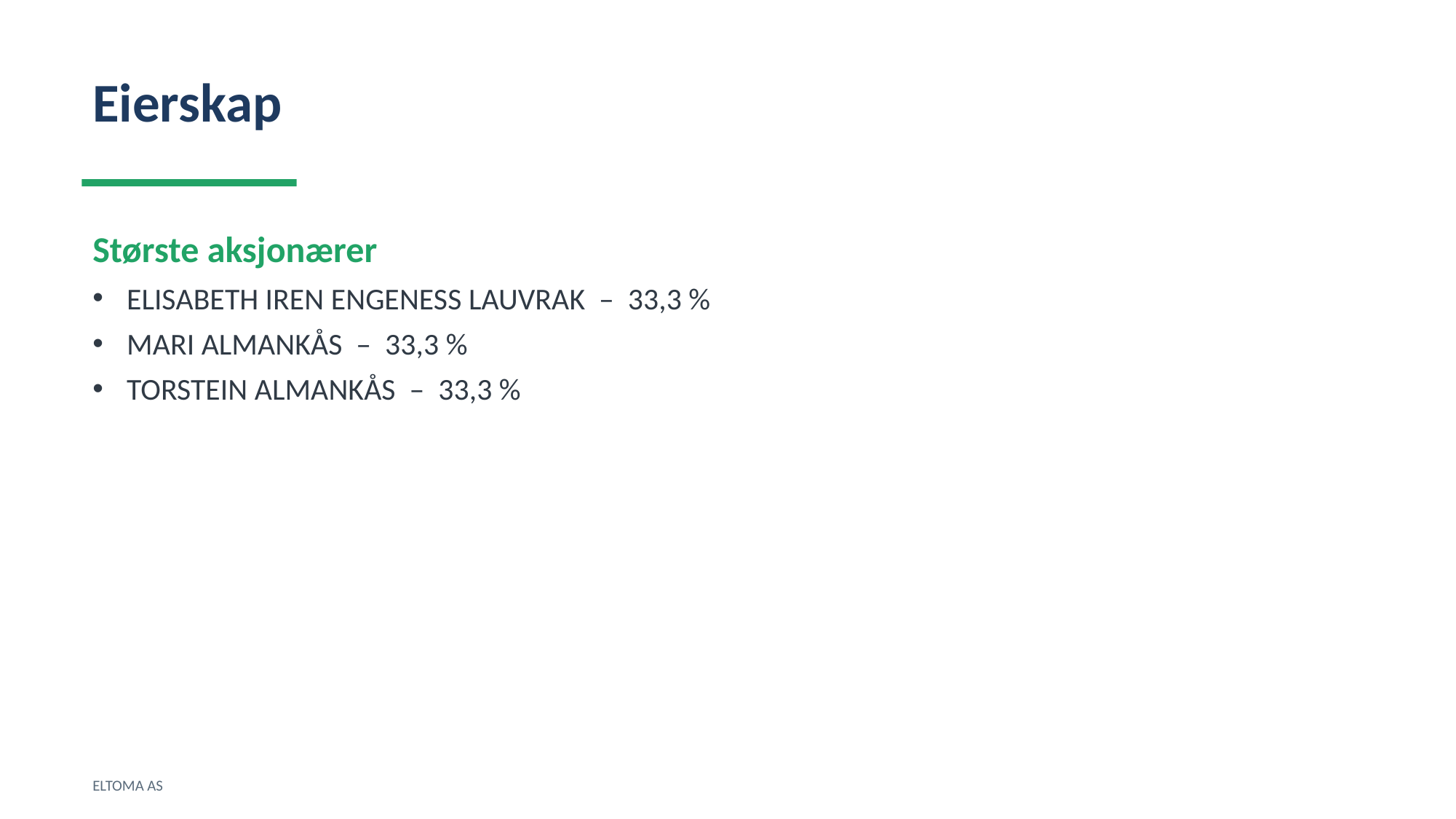

Eierskap

Største aksjonærer
ELISABETH IREN ENGENESS LAUVRAK  –  33,3 %
MARI ALMANKÅS  –  33,3 %
TORSTEIN ALMANKÅS  –  33,3 %
ELTOMA AS